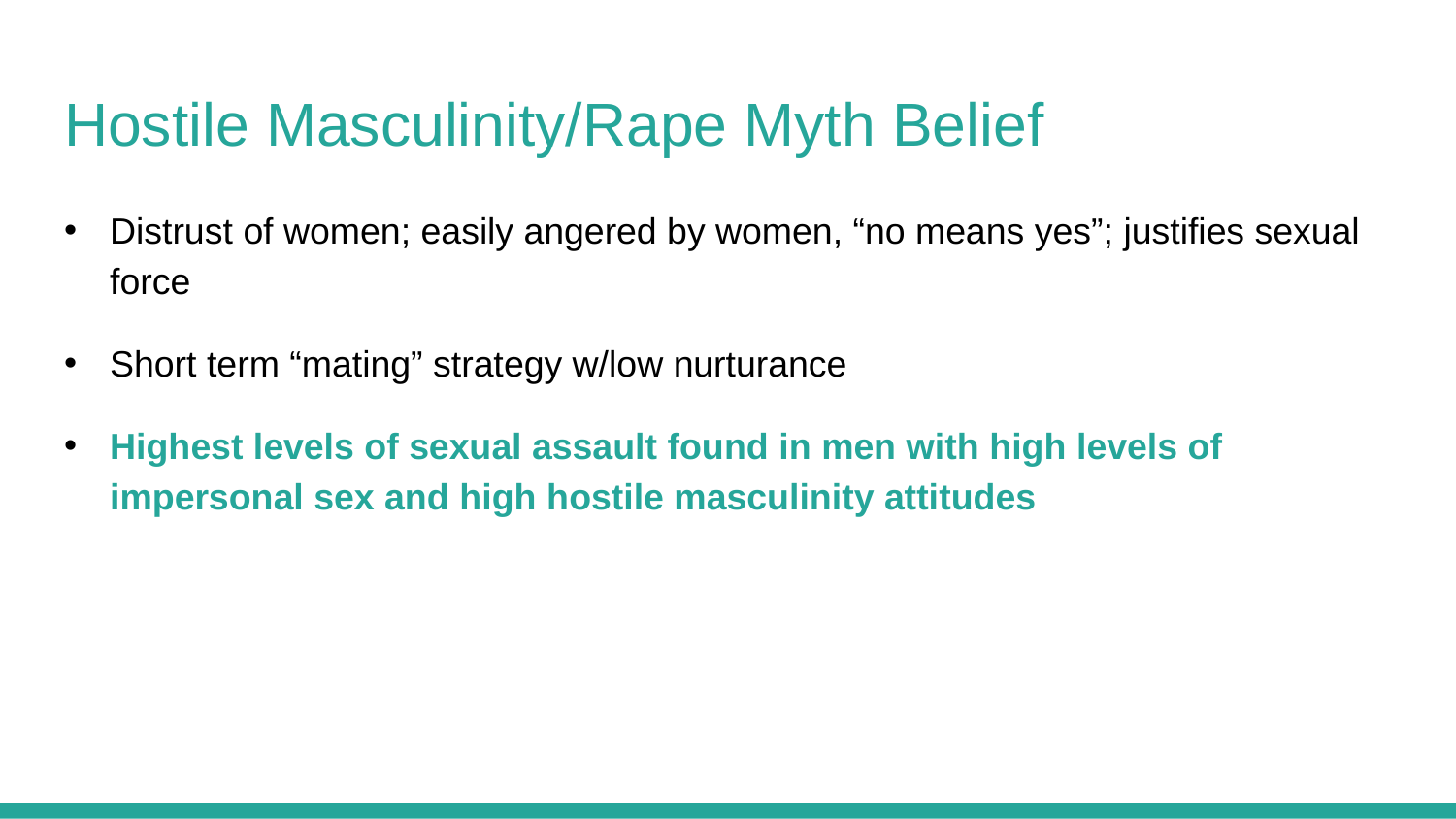

# Hostile Masculinity/Rape Myth Belief
Distrust of women; easily angered by women, “no means yes”; justifies sexual force
Short term “mating” strategy w/low nurturance
Highest levels of sexual assault found in men with high levels of impersonal sex and high hostile masculinity attitudes